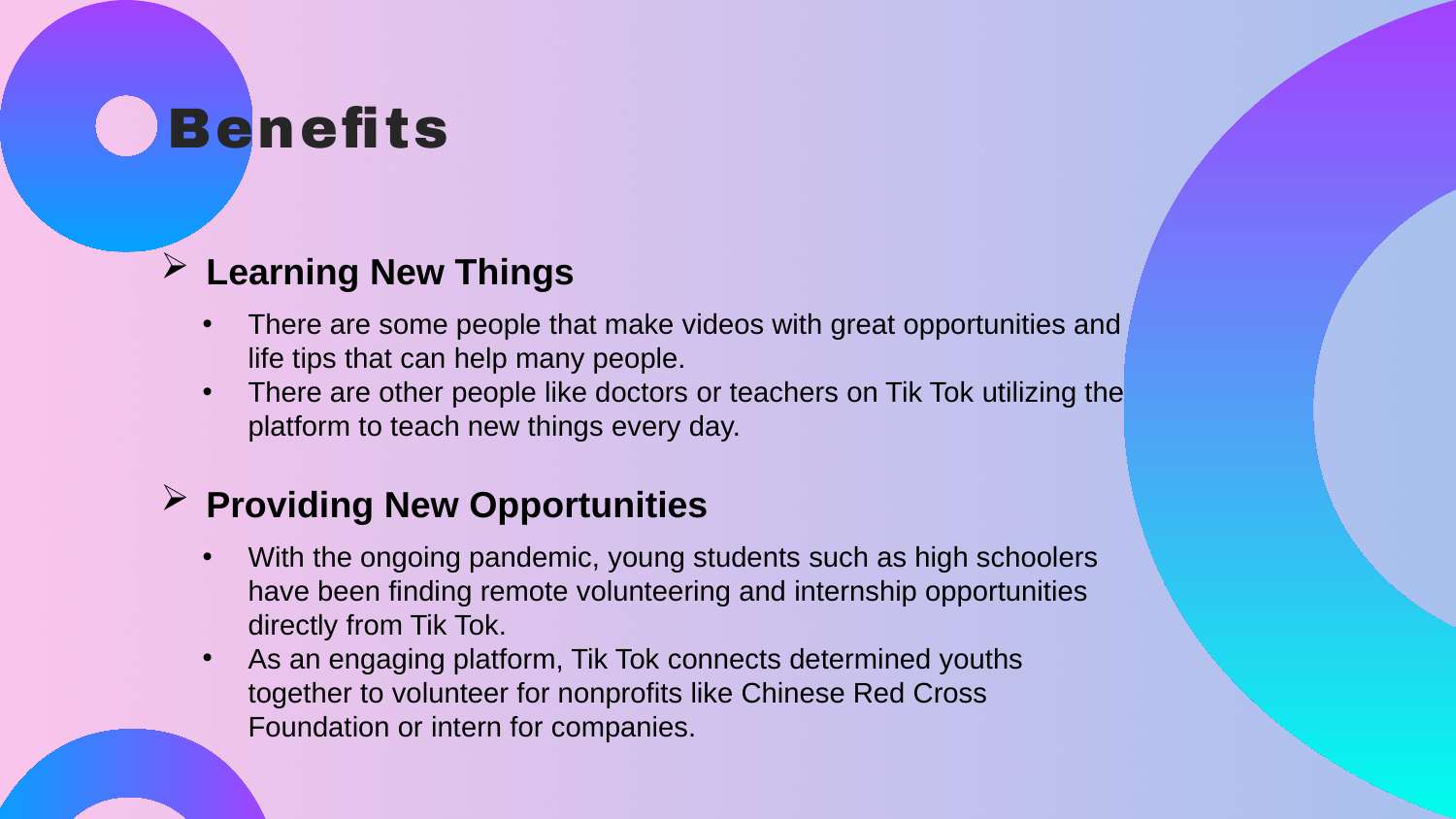

Benefits
e7d195523061f1c0c2b73831c94a3edc981f60e396d3e182073EE1468018468A7F192AE5E5CD515B6C3125F8AF6E4EE646174E8CF0B46FD19828DCE8CDA3B3A044A74F0E769C5FA8CB87AB6FC303C8BA3785FAC64AF54247D6964A8FBCED17CC661E9BBDBC040BE2E9BB5E7852A1CA2182FF1ADFE626A1F75E2AA4E3E887391BF8A0180D4EB5E92BD1FF04EF24E0AA94
Learning New Things
There are some people that make videos with great opportunities and life tips that can help many people.
There are other people like doctors or teachers on Tik Tok utilizing the platform to teach new things every day.
Providing New Opportunities
With the ongoing pandemic, young students such as high schoolers have been finding remote volunteering and internship opportunities directly from Tik Tok.
As an engaging platform, Tik Tok connects determined youths together to volunteer for nonprofits like Chinese Red Cross Foundation or intern for companies.